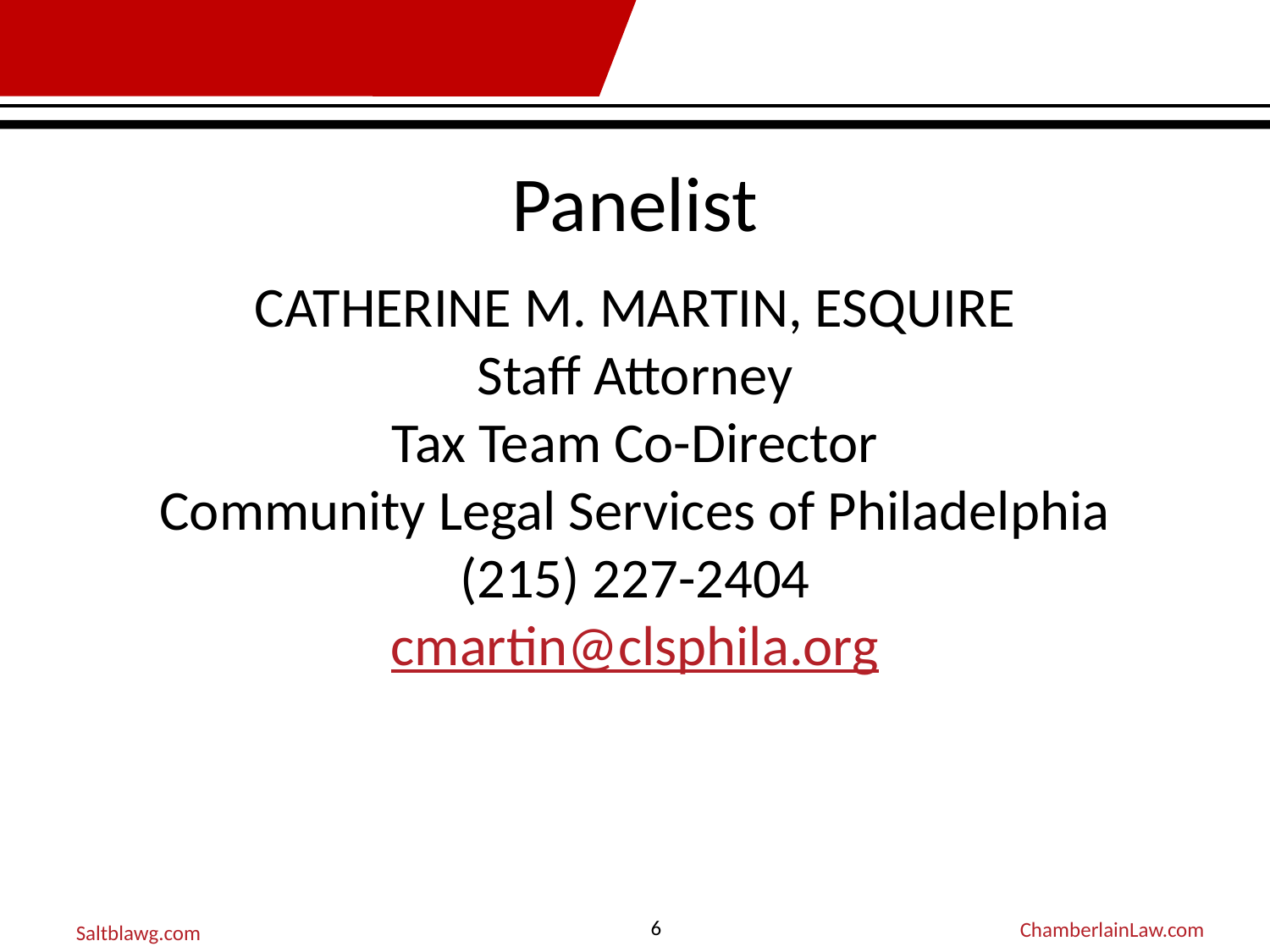

# Panelist
CATHERINE M. MARTIN, ESQUIRE
Staff Attorney
Tax Team Co-Director
Community Legal Services of Philadelphia
(215) 227-2404
cmartin@clsphila.org
6